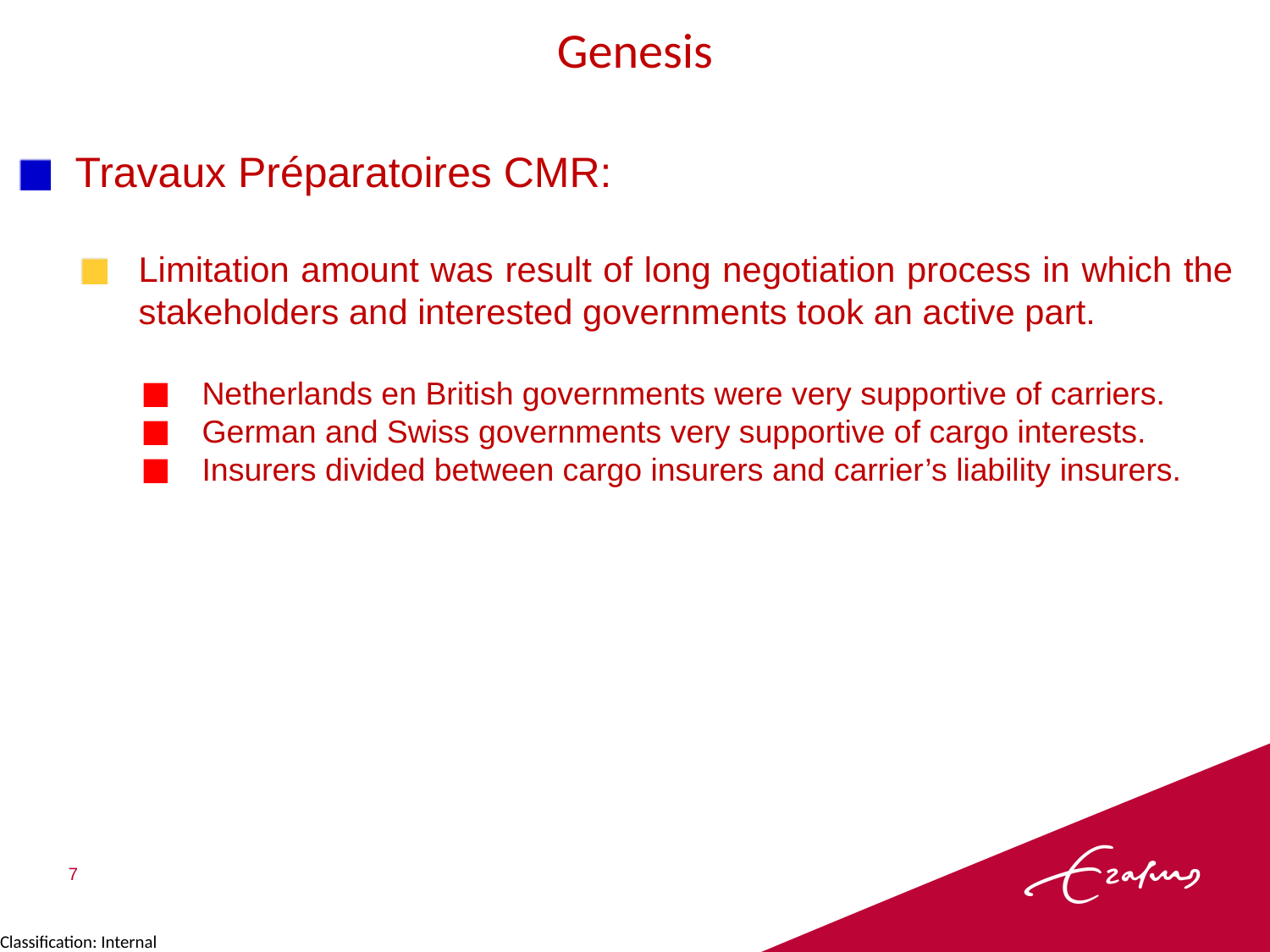

Genesis

Travaux Préparatoires CMR:

Limitation amount was result of long negotiation process in which the stakeholders and interested governments took an active part.

Netherlands en British governments were very supportive of carriers.
German and Swiss governments very supportive of cargo interests.
Insurers divided between cargo insurers and carrier’s liability insurers.

7